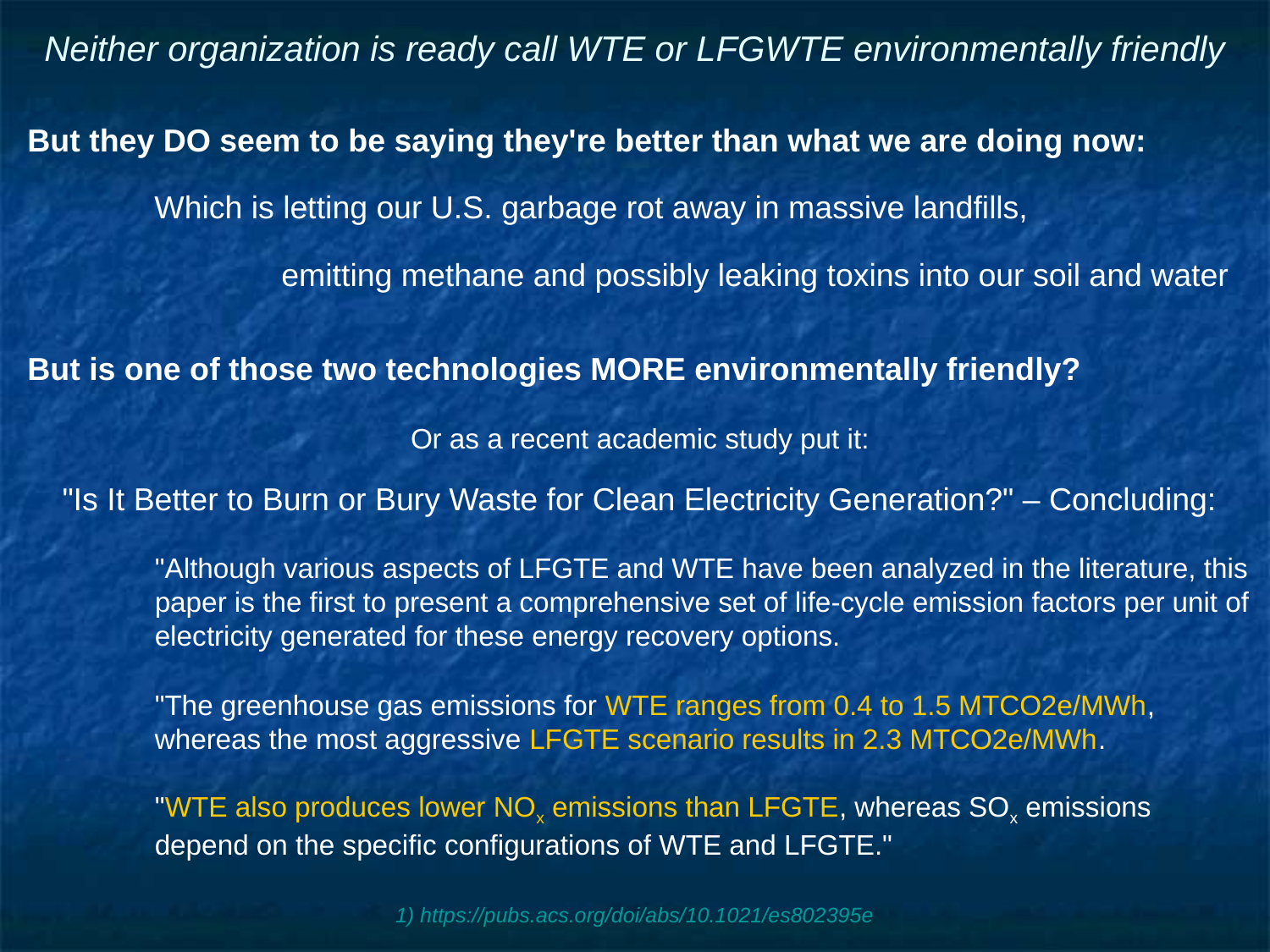

# Neither organization is ready call WTE or LFGWTE environmentally friendly
But they DO seem to be saying they're better than what we are doing now:

	Which is letting our U.S. garbage rot away in massive landfills,

		emitting methane and possibly leaking toxins into our soil and water

But is one of those two technologies MORE environmentally friendly?

Or as a recent academic study put it:

"Is It Better to Burn or Bury Waste for Clean Electricity Generation?" – Concluding:

"Although various aspects of LFGTE and WTE have been analyzed in the literature, this paper is the first to present a comprehensive set of life-cycle emission factors per unit of electricity generated for these energy recovery options.

"The greenhouse gas emissions for WTE ranges from 0.4 to 1.5 MTCO2e/MWh, whereas the most aggressive LFGTE scenario results in 2.3 MTCO2e/MWh.

"WTE also produces lower NOx emissions than LFGTE, whereas SOx emissions depend on the specific configurations of WTE and LFGTE."
1) https://pubs.acs.org/doi/abs/10.1021/es802395e